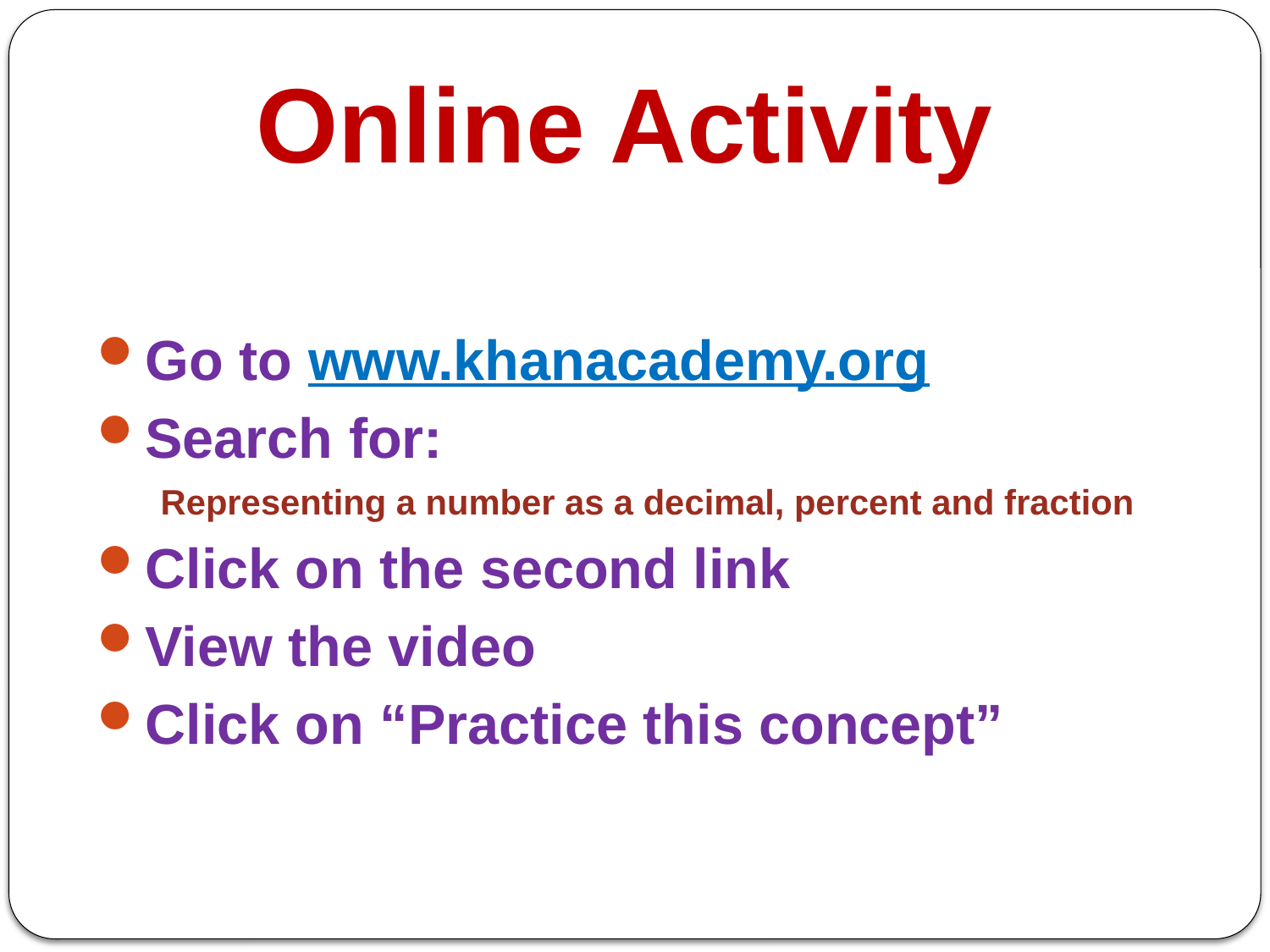

# Online Activity

Go to www.khanacademy.org
Search for:
Representing a number as a decimal, percent and fraction
Click on the second link
View the video
Click on “Practice this concept”